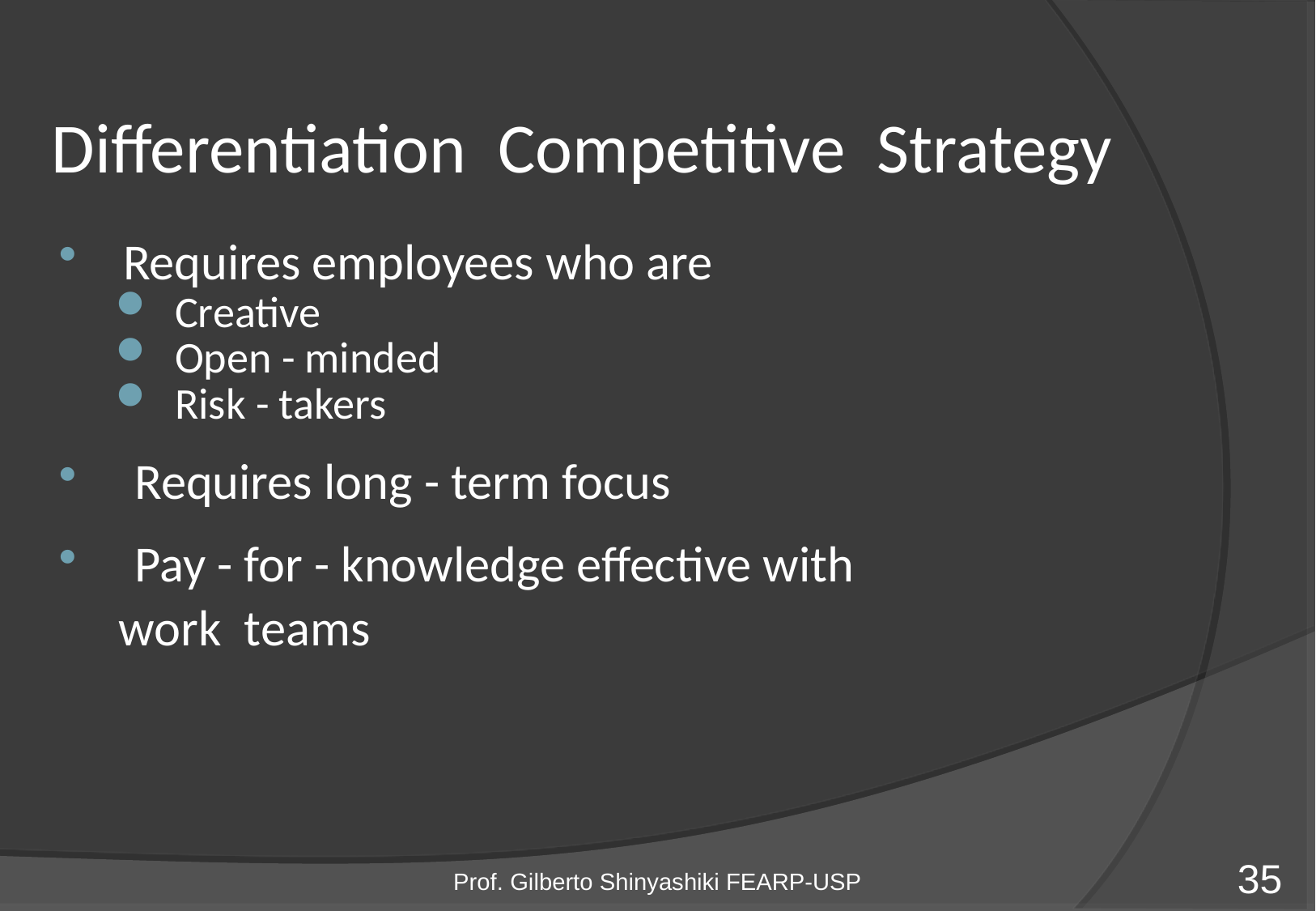

# Differentiation  Competitive  Strategy
 Requires employees who are
  Creative
  Open - minded
  Risk - takers
  Requires long - term focus
  Pay - for - knowledge effective with
     work  teams
Prof. Gilberto Shinyashiki FEARP-USP
35